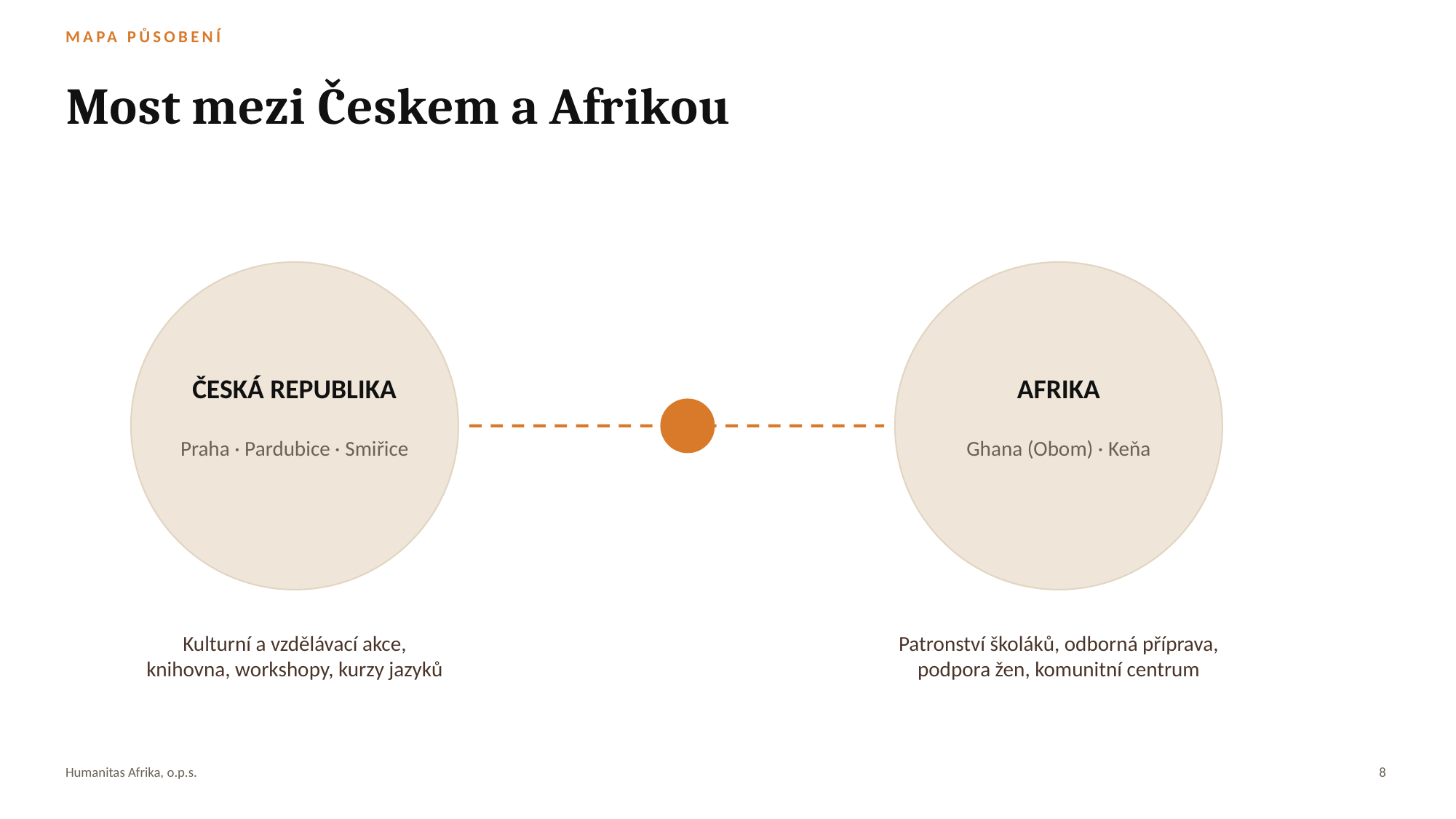

MAPA PŮSOBENÍ
Most mezi Českem a Afrikou

ČESKÁ REPUBLIKA
AFRIKA

Praha · Pardubice · Smiřice
Ghana (Obom) · Keňa

Kulturní a vzdělávací akce,
knihovna, workshopy, kurzy jazyků
Patronství školáků, odborná příprava,
podpora žen, komunitní centrum
Humanitas Afrika, o.p.s.
8